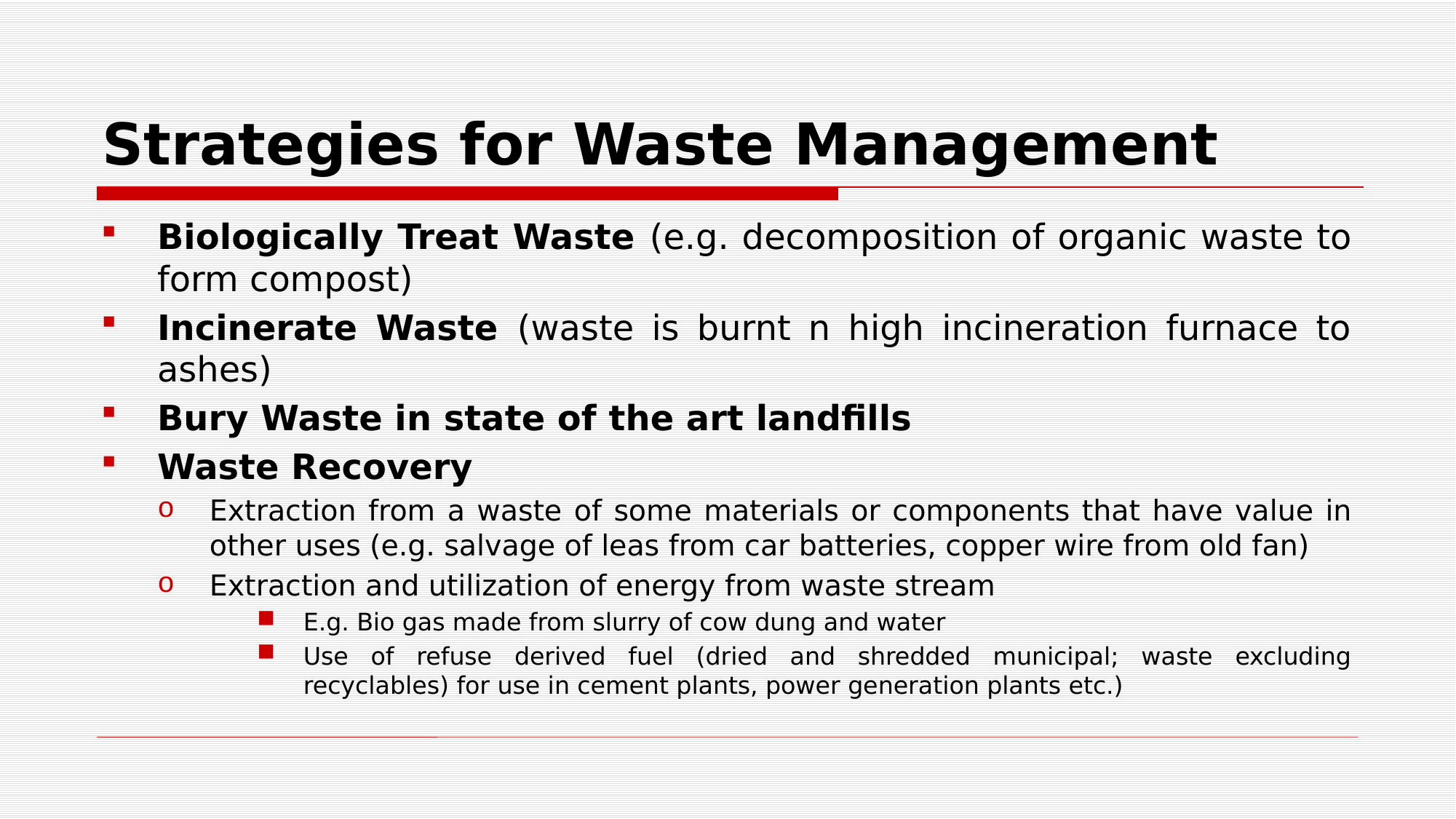

# Strategies for Waste Management
Biologically Treat Waste (e.g. decomposition of organic waste to form compost)
Incinerate Waste (waste is burnt n high incineration furnace to ashes)
Bury Waste in state of the art landfills
Waste Recovery
Extraction from a waste of some materials or components that have value in other uses (e.g. salvage of leas from car batteries, copper wire from old fan)
Extraction and utilization of energy from waste stream
E.g. Bio gas made from slurry of cow dung and water
Use of refuse derived fuel (dried and shredded municipal; waste excluding recyclables) for use in cement plants, power generation plants etc.)